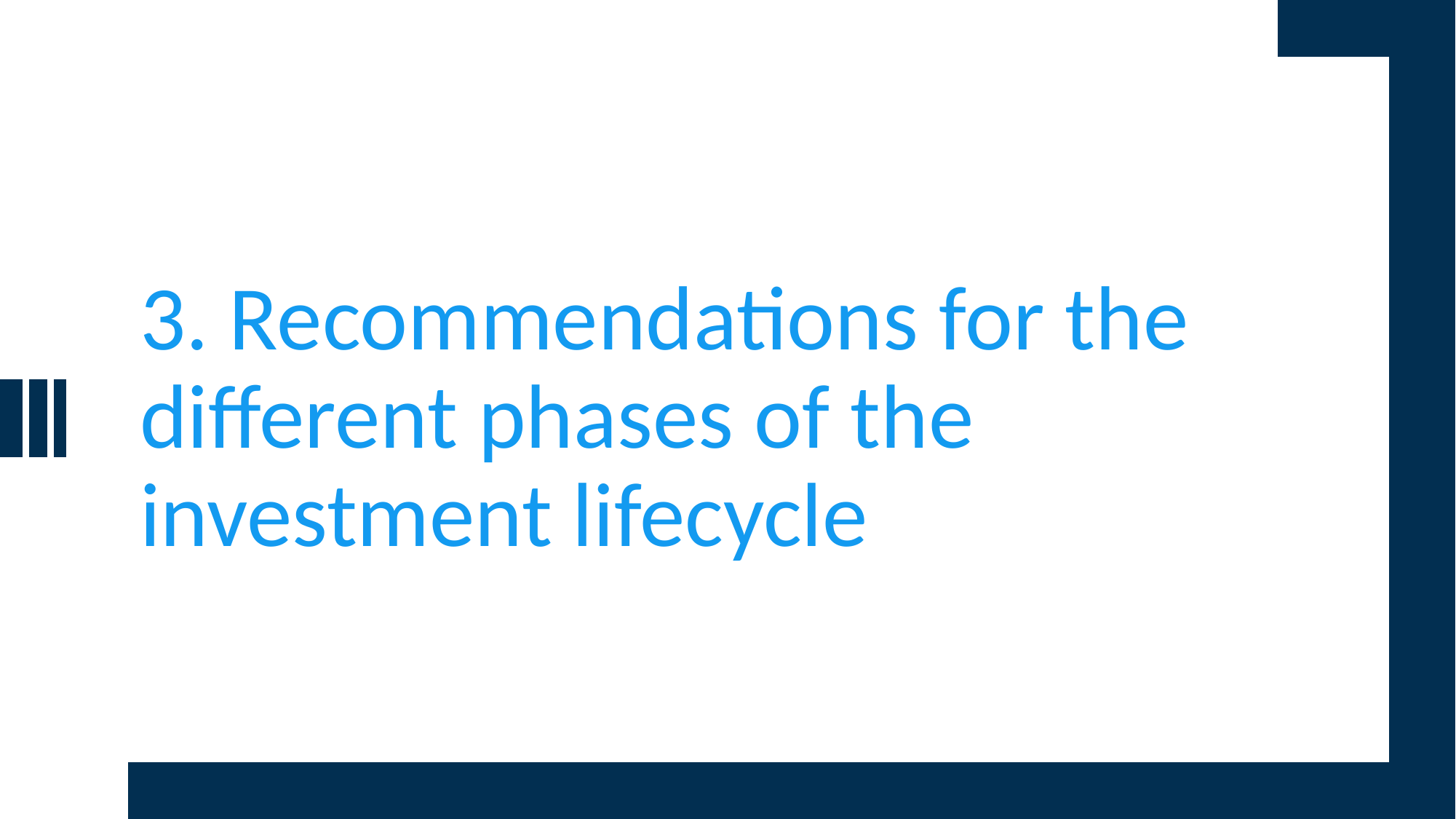

# 3. Recommendations for the different phases of the investment lifecycle

53